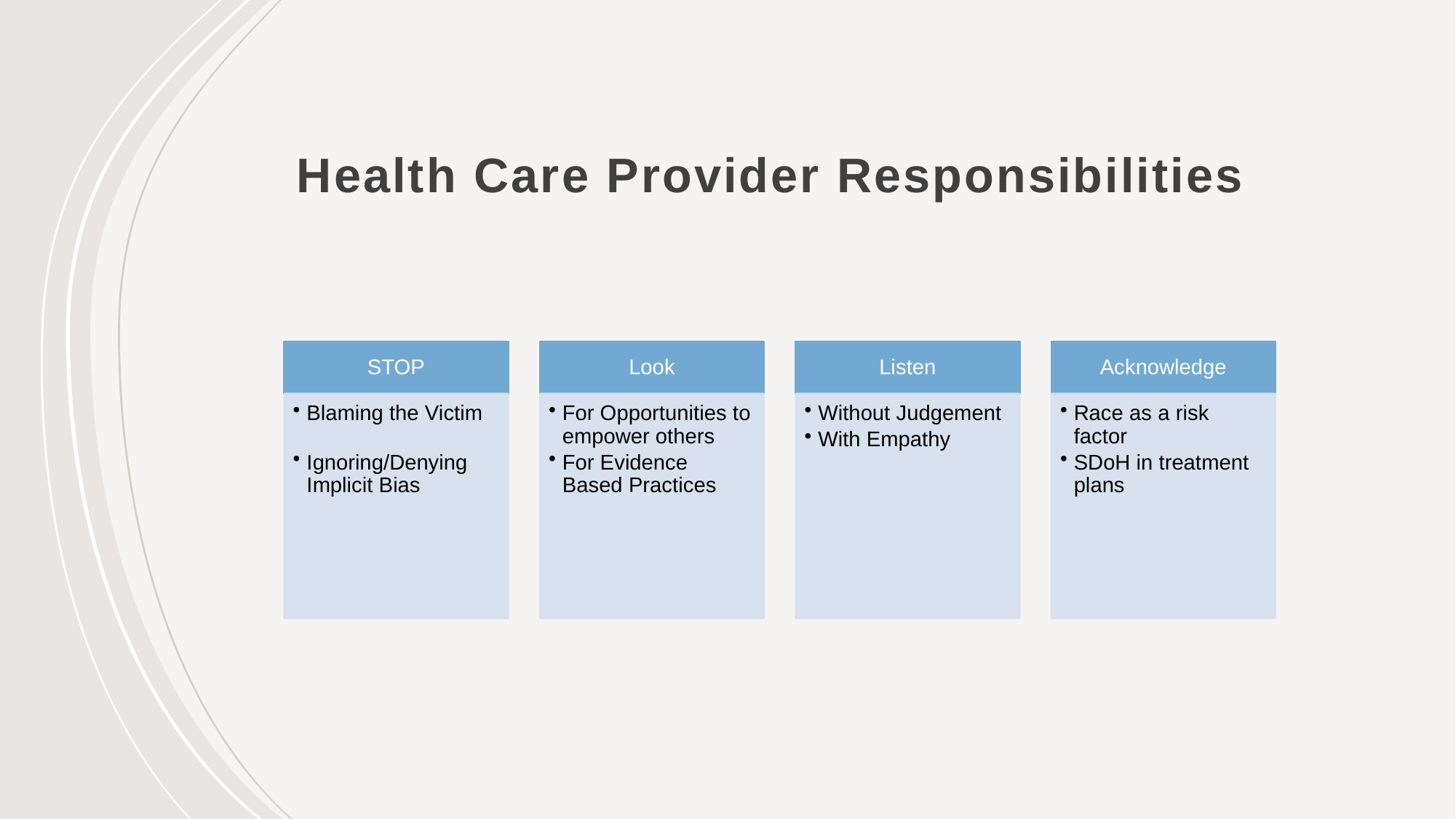

# Health Care Provider Responsibilities
STOP
Blaming the Victim
Ignoring/Denying Implicit Bias
Look
For Opportunities to empower others
For Evidence Based Practices
Listen
Without Judgement
With Empathy
Acknowledge
Race as a risk factor
SDoH in treatment plans